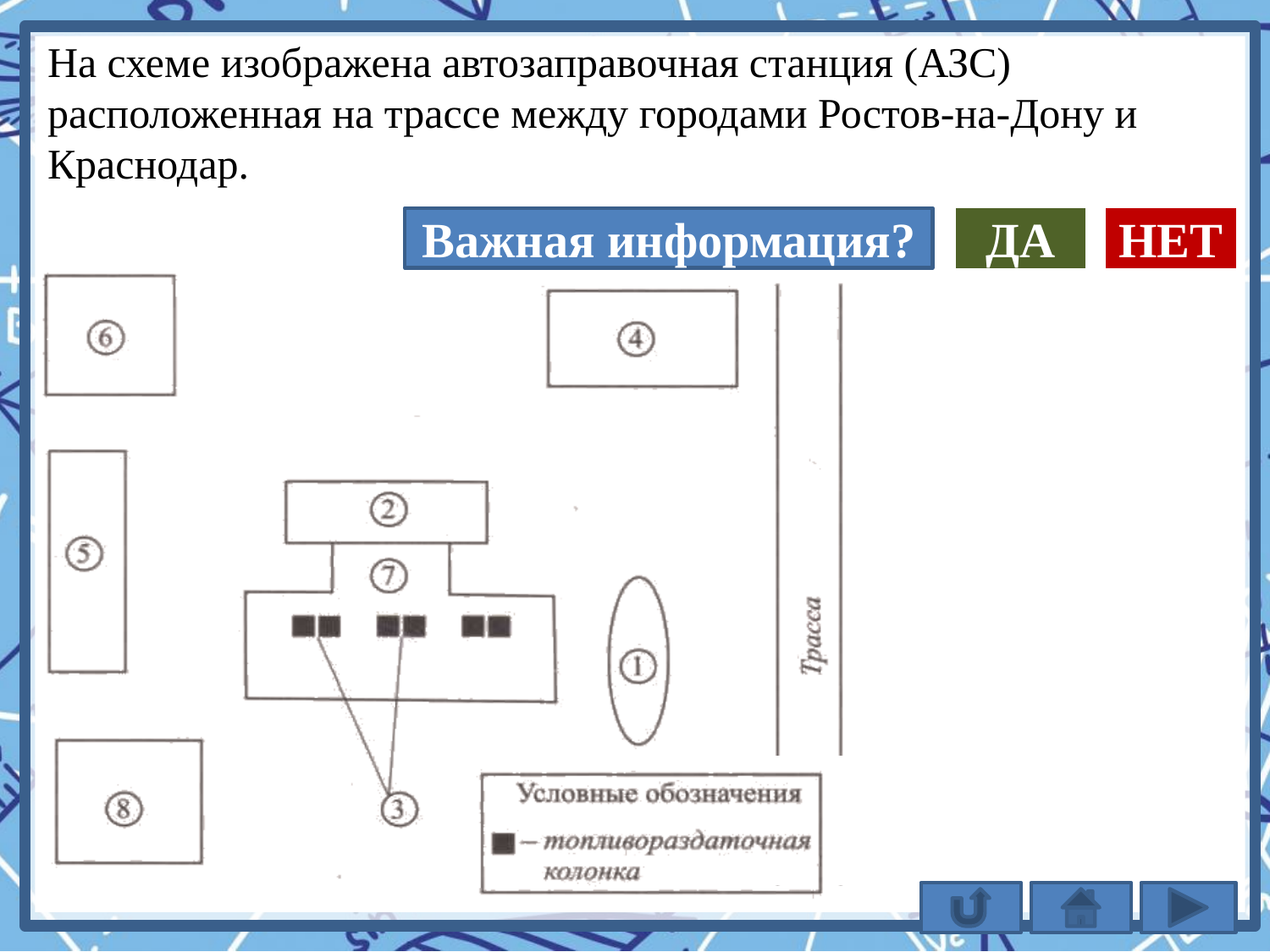

На схеме изображена автозаправочная станция (АЗС) расположенная на трассе между городами Ростов-на-Дону и Краснодар.

ДА
НЕТ
Важная информация?